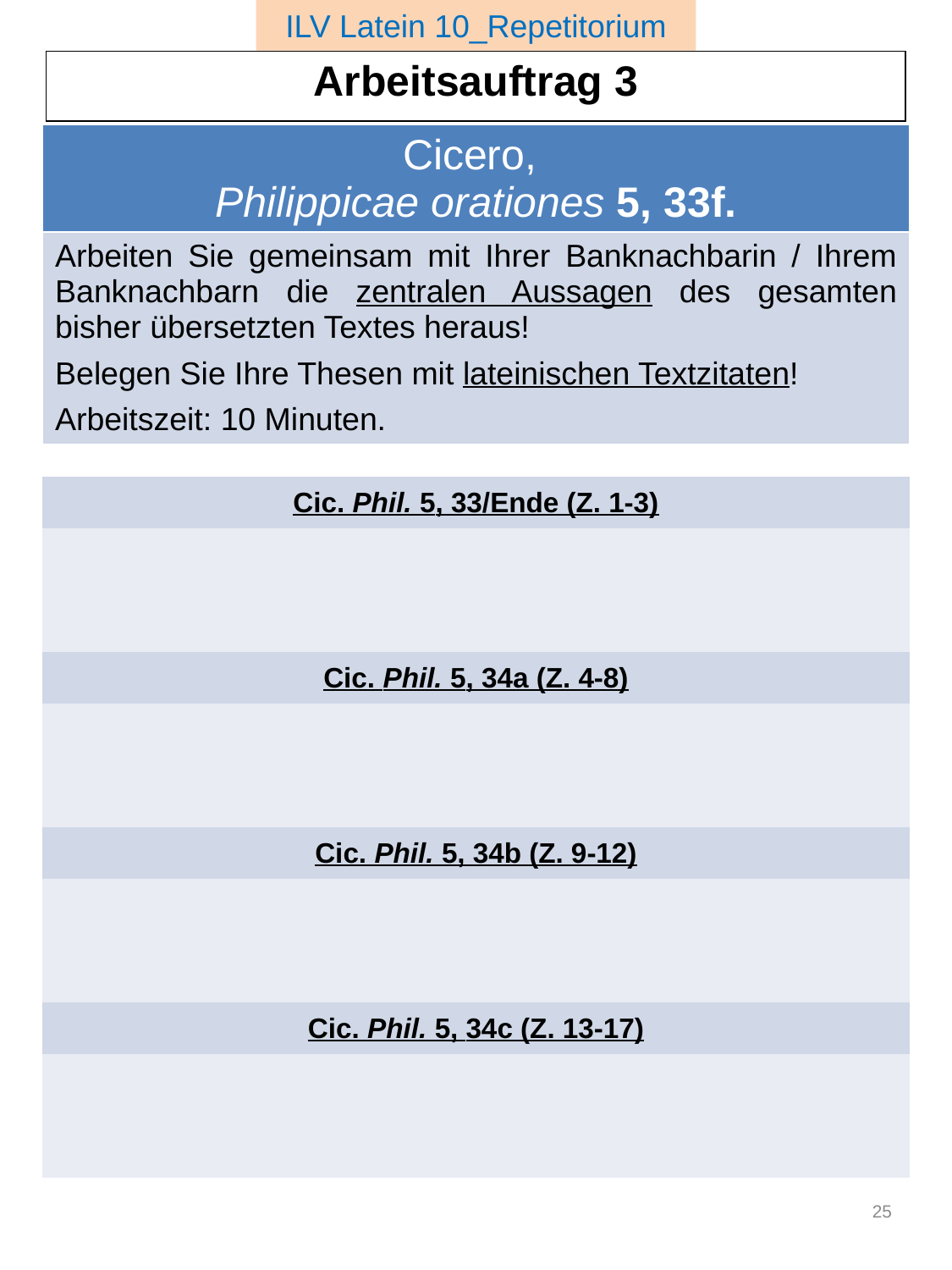

ILV Latein 10_Repetitorium
| Arbeitsauftrag 3 |
| --- |
| Cicero, Philippicae orationes 5, 33f. |
| --- |
| Arbeiten Sie gemeinsam mit Ihrer Banknachbarin / Ihrem Banknachbarn die zentralen Aussagen des gesamten bisher übersetzten Textes heraus! Belegen Sie Ihre Thesen mit lateinischen Textzitaten! Arbeitszeit: 10 Minuten. |
|  |
| Cic. Phil. 5, 33/Ende (Z. 1-3) |
|  |
| Cic. Phil. 5, 34a (Z. 4-8) |
|  |
| Cic. Phil. 5, 34b (Z. 9-12) |
|  |
| Cic. Phil. 5, 34c (Z. 13-17) |
|  |
25